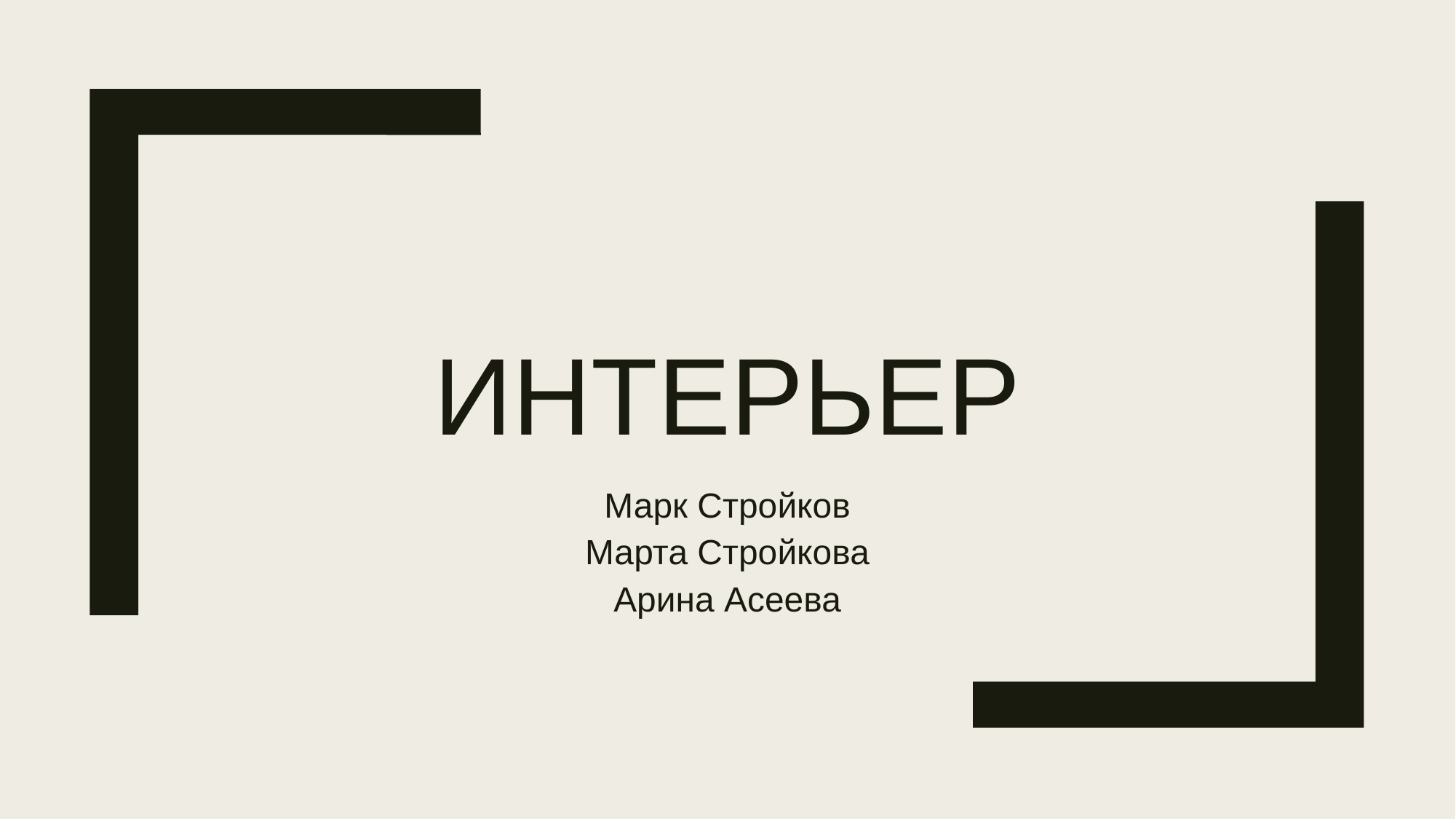

# Интерьер
Марк Стройков
Марта Стройкова
Арина Асеева